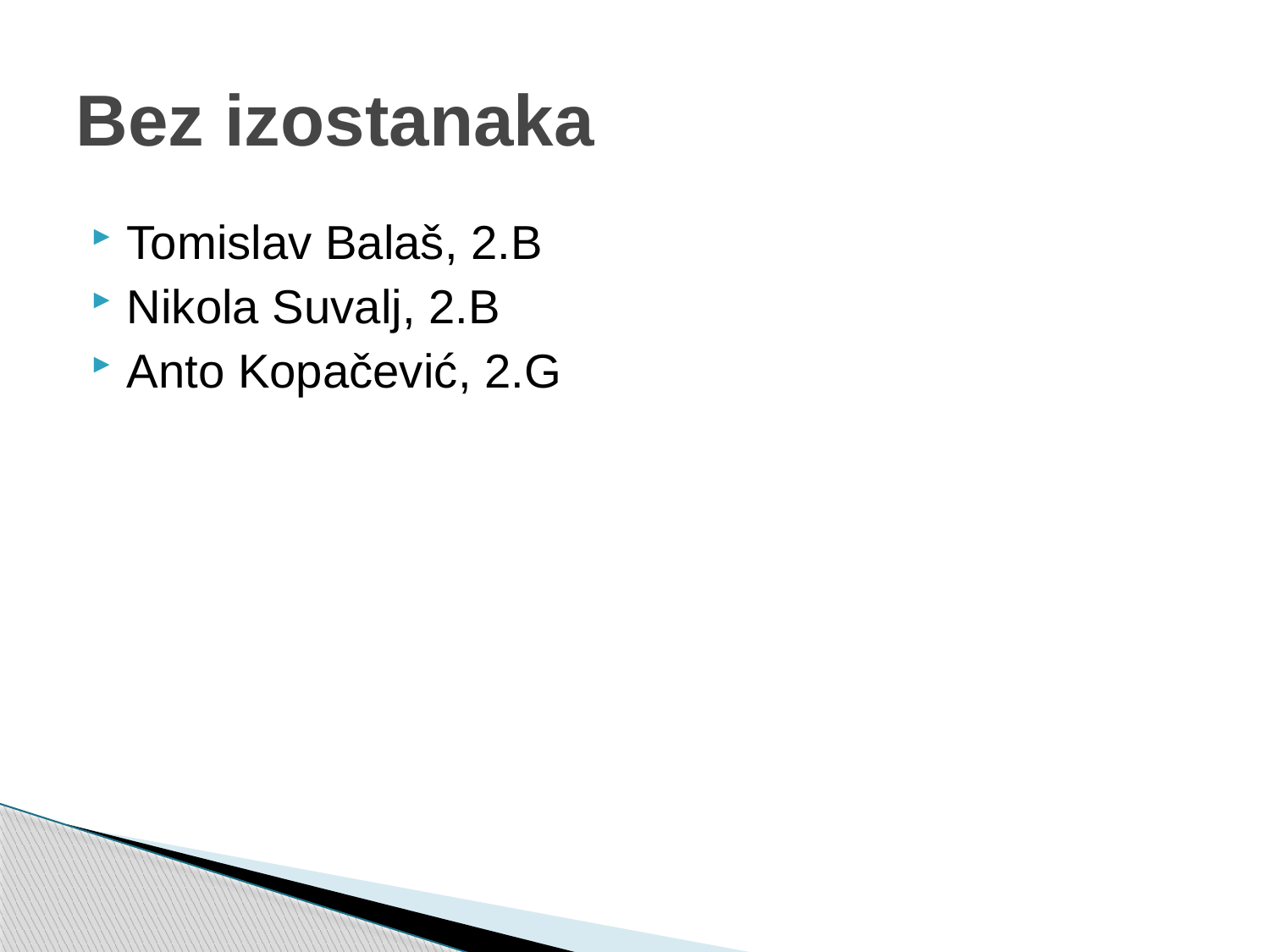

# Bez izostanaka
Tomislav Balaš, 2.B
Nikola Suvalj, 2.B
Anto Kopačević, 2.G